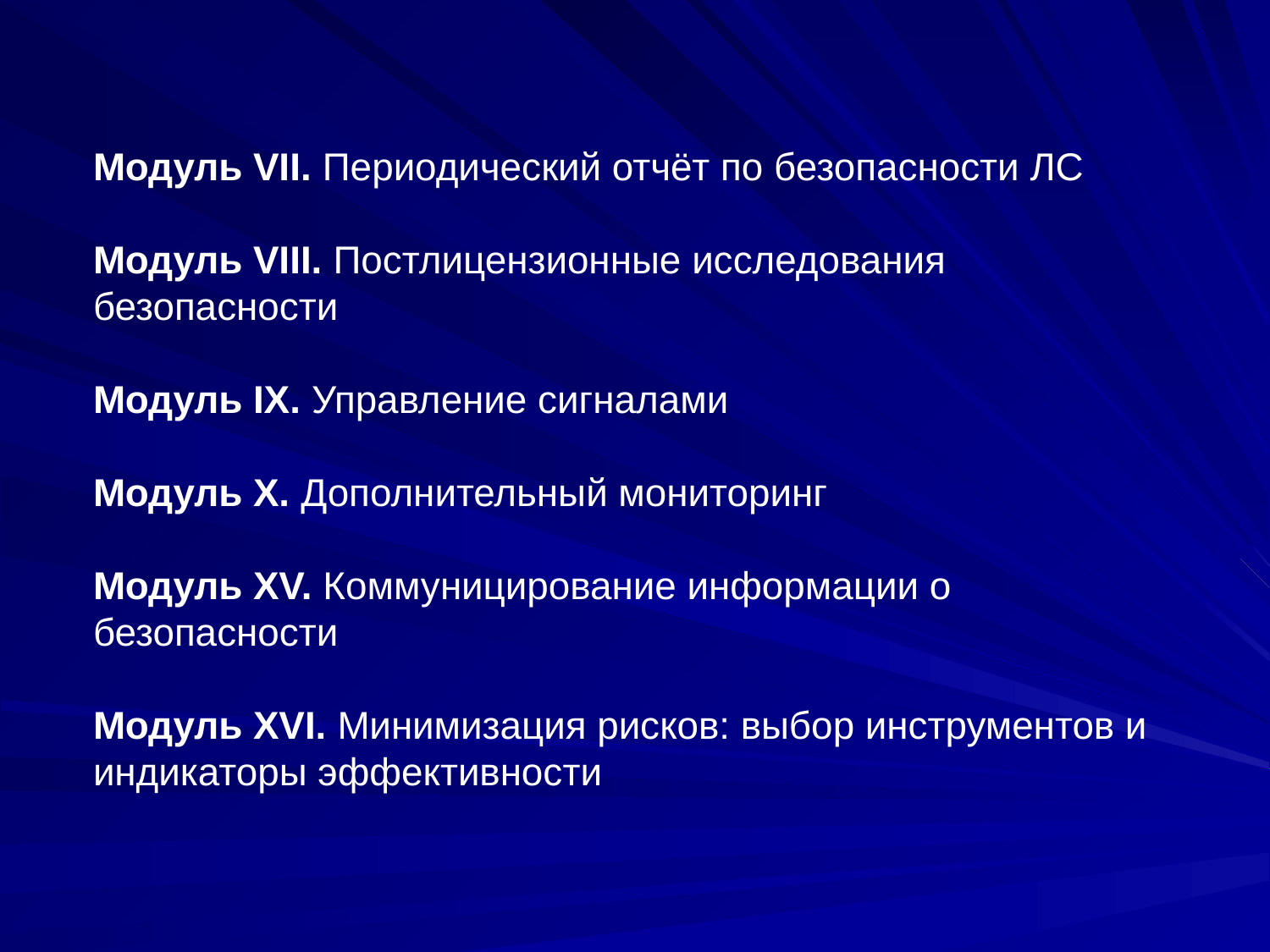

Модуль VII. Периодический отчёт по безопасности ЛС

Модуль VIII. Постлицензионные исследования безопасности

Модуль IX. Управление сигналами

Модуль X. Дополнительный мониторинг

Модуль XV. Коммуницирование информации о безопасности

Модуль XVI. Минимизация рисков: выбор инструментов и индикаторы эффективности